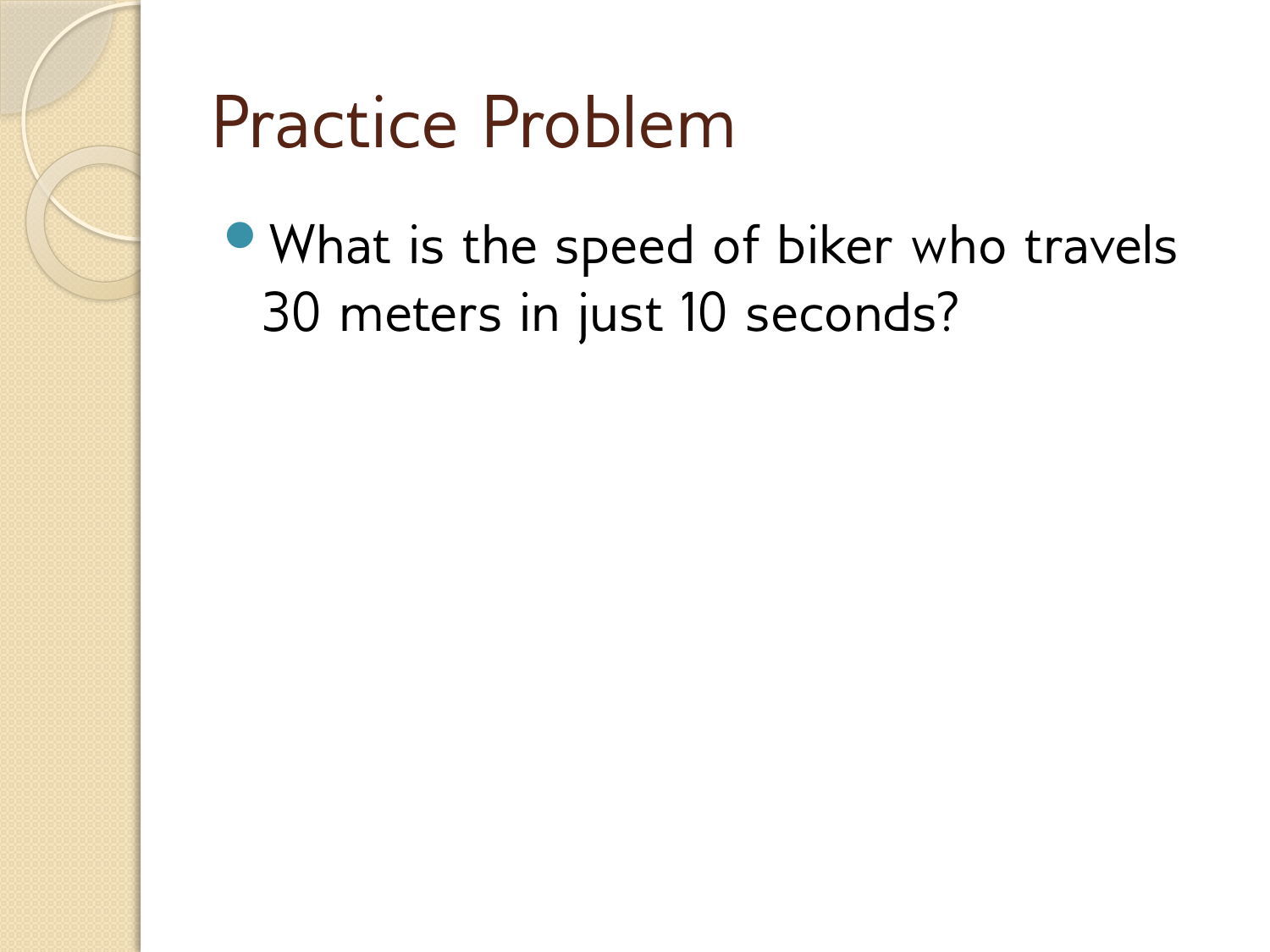

# Practice Problem
What is the speed of biker who travels 30 meters in just 10 seconds?